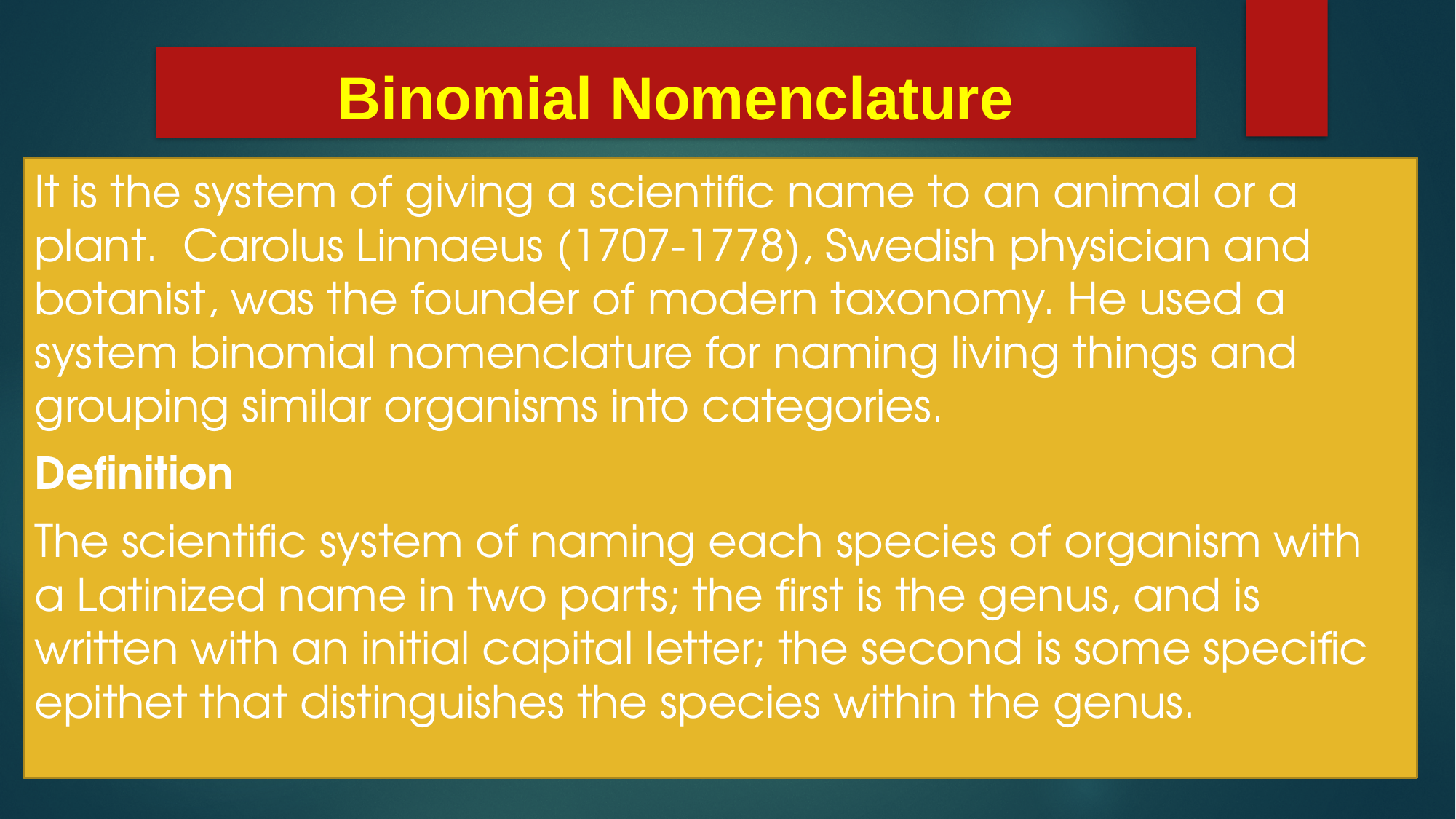

# Binomial Nomenclature
It is the system of giving a scientific name to an animal or a plant.  Carolus Linnaeus (1707-1778), Swedish physician and botanist, was the founder of modern taxonomy. He used a system binomial nomenclature for naming living things and grouping similar organisms into categories.
Definition
The scientific system of naming each species of organism with a Latinized name in two parts; the first is the genus, and is written with an initial capital letter; the second is some specific epithet that distinguishes the species within the genus.